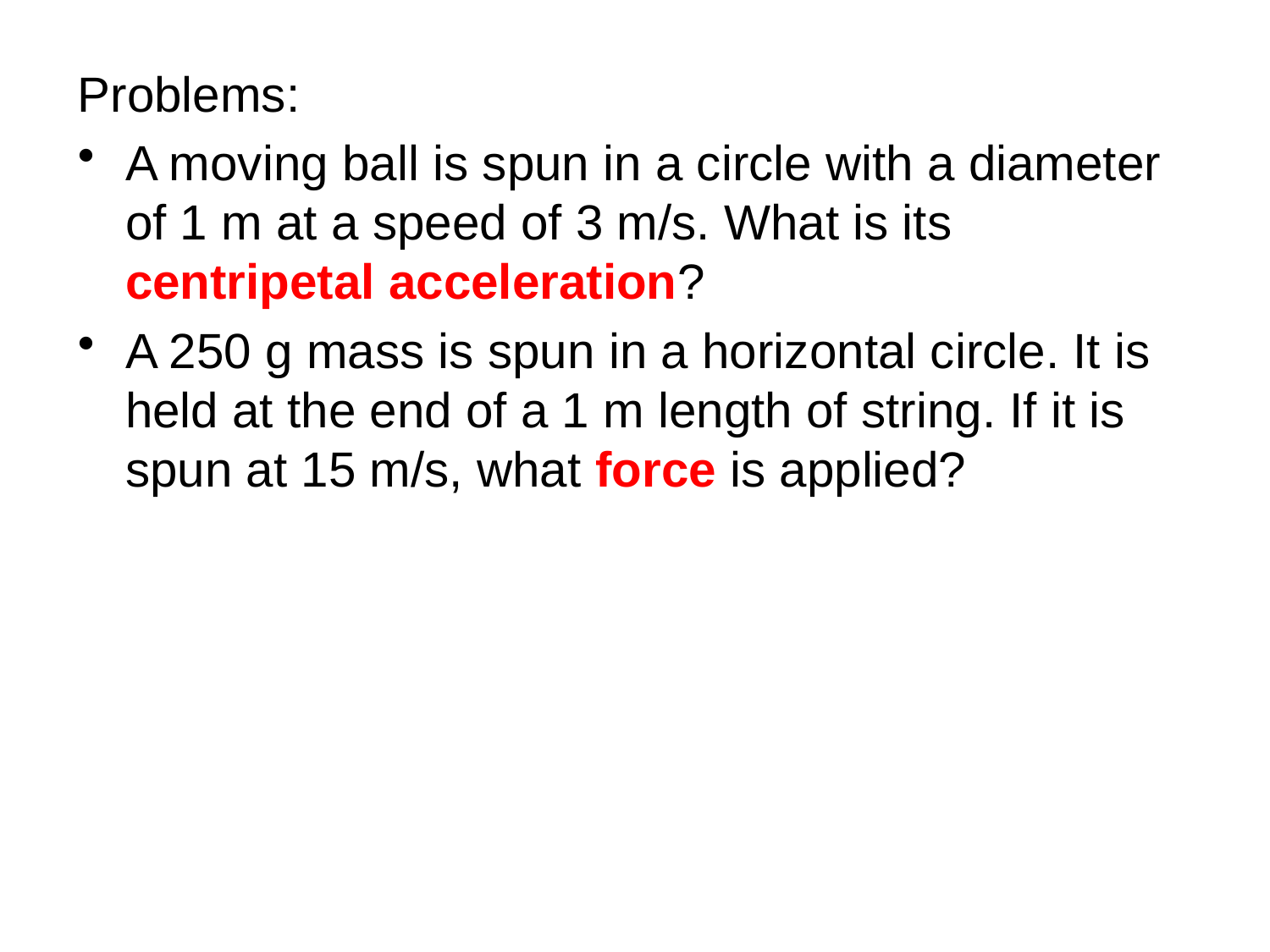

Problems:
A moving ball is spun in a circle with a diameter of 1 m at a speed of 3 m/s. What is its centripetal acceleration?
A 250 g mass is spun in a horizontal circle. It is held at the end of a 1 m length of string. If it is spun at 15 m/s, what force is applied?